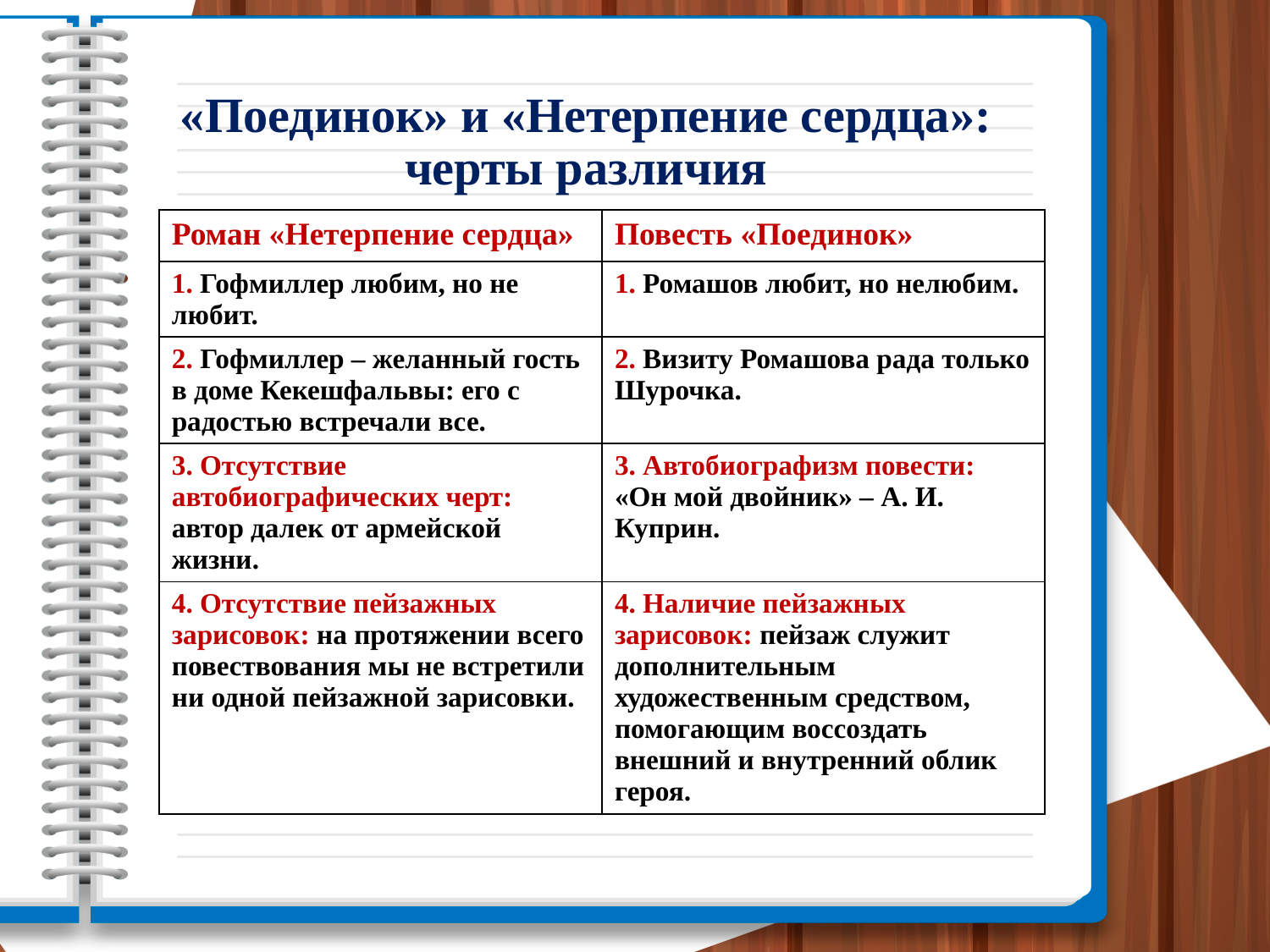

# «Поединок» и «Нетерпение сердца»: черты различия
| Роман «Нетерпение сердца» | Повесть «Поединок» |
| --- | --- |
| 1. Гофмиллер любим, но не любит. | 1. Ромашов любит, но нелюбим. |
| 2. Гофмиллер – желанный гость в доме Кекешфальвы: его с радостью встречали все. | 2. Визиту Ромашова рада только Шурочка. |
| 3. Отсутствие автобиографических черт: автор далек от армейской жизни. | 3. Автобиографизм повести: «Он мой двойник» – А. И. Куприн. |
| 4. Отсутствие пейзажных зарисовок: на протяжении всего повествования мы не встретили ни одной пейзажной зарисовки. | 4. Наличие пейзажных зарисовок: пейзаж служит дополнительным художественным средством, помогающим воссоздать внешний и внутренний облик героя. |